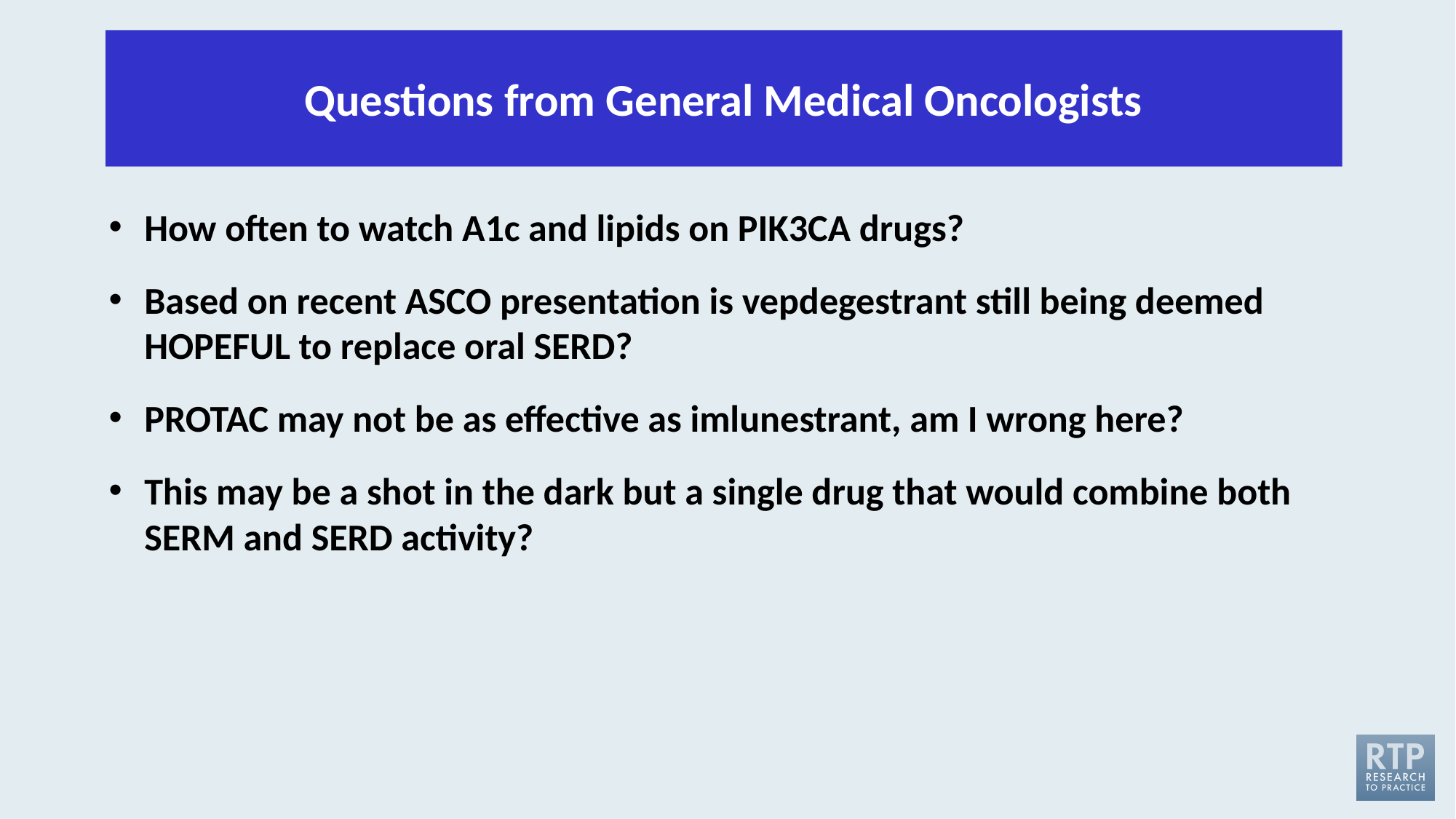

Questions from General Medical Oncologists
How often to watch A1c and lipids on PIK3CA drugs?
Based on recent ASCO presentation is vepdegestrant still being deemed HOPEFUL to replace oral SERD?
PROTAC may not be as effective as imlunestrant, am I wrong here?
This may be a shot in the dark but a single drug that would combine both SERM and SERD activity?